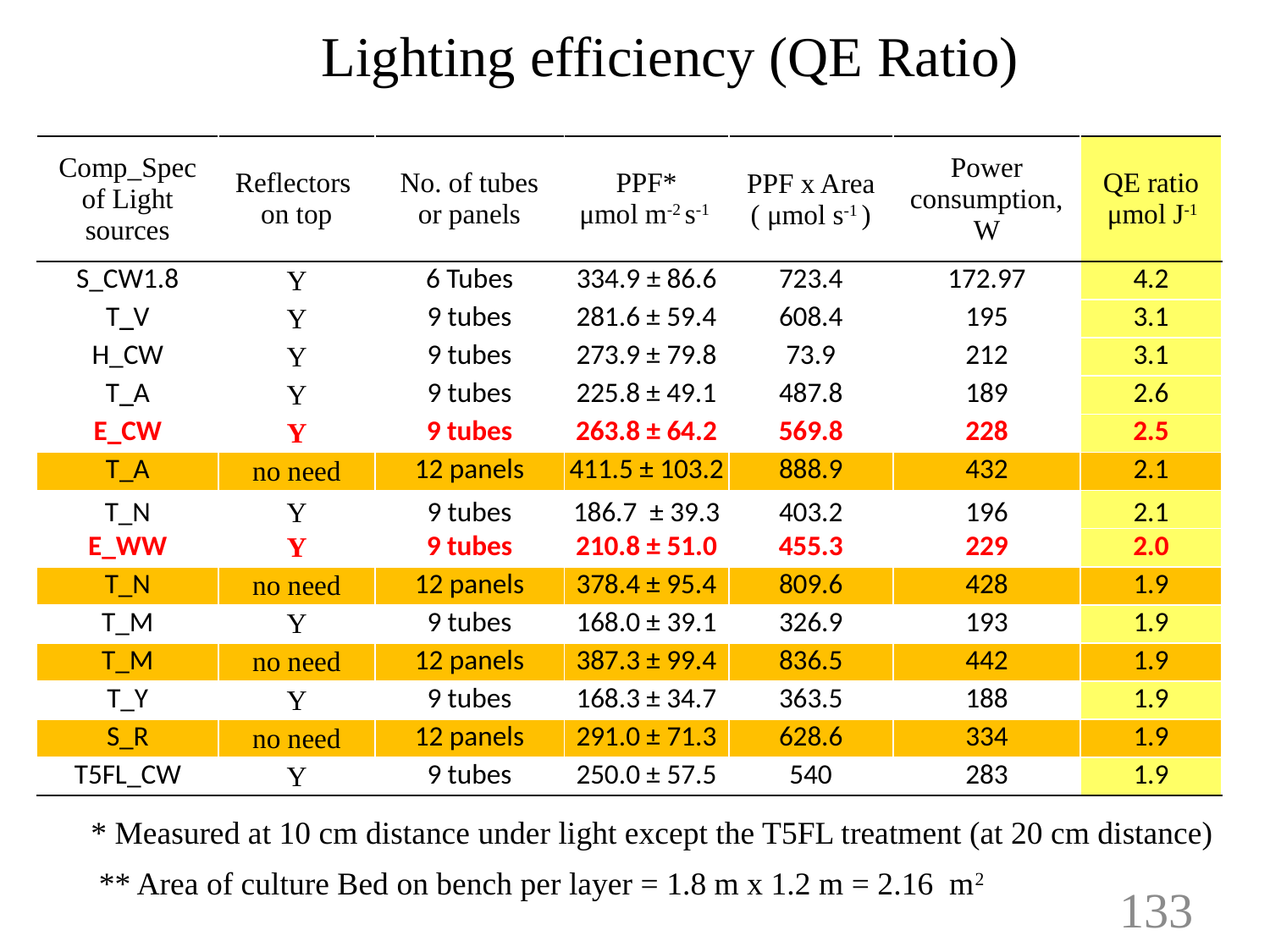

# Lighting efficiency (QE Ratio)
| Comp\_Spec of Light sources | Reflectors on top | No. of tubes or panels | PPF\* μmol m-2 s-1 | PPF x Area ( μmol s-1 ) | Power consumption, W | QE ratio μmol J-1 |
| --- | --- | --- | --- | --- | --- | --- |
| S\_CW1.8 | Y | 6 Tubes | 334.9 ± 86.6 | 723.4 | 172.97 | 4.2 |
| T\_V | Y | 9 tubes | 281.6 ± 59.4 | 608.4 | 195 | 3.1 |
| H\_CW | Y | 9 tubes | 273.9 ± 79.8 | 73.9 | 212 | 3.1 |
| T\_A | Y | 9 tubes | 225.8 ± 49.1 | 487.8 | 189 | 2.6 |
| E\_CW | Y | 9 tubes | 263.8 ± 64.2 | 569.8 | 228 | 2.5 |
| T\_A | no need | 12 panels | 411.5 ± 103.2 | 888.9 | 432 | 2.1 |
| T\_N | Y | 9 tubes | 186.7 ± 39.3 | 403.2 | 196 | 2.1 |
| E\_WW | Y | 9 tubes | 210.8 ± 51.0 | 455.3 | 229 | 2.0 |
| T\_N | no need | 12 panels | 378.4 ± 95.4 | 809.6 | 428 | 1.9 |
| T\_M | Y | 9 tubes | 168.0 ± 39.1 | 326.9 | 193 | 1.9 |
| T\_M | no need | 12 panels | 387.3 ± 99.4 | 836.5 | 442 | 1.9 |
| T\_Y | Y | 9 tubes | 168.3 ± 34.7 | 363.5 | 188 | 1.9 |
| S\_R | no need | 12 panels | 291.0 ± 71.3 | 628.6 | 334 | 1.9 |
| T5FL\_CW | Y | 9 tubes | 250.0 ± 57.5 | 540 | 283 | 1.9 |
* Measured at 10 cm distance under light except the T5FL treatment (at 20 cm distance)
** Area of culture Bed on bench per layer = 1.8 m x 1.2 m = 2.16  m2
133